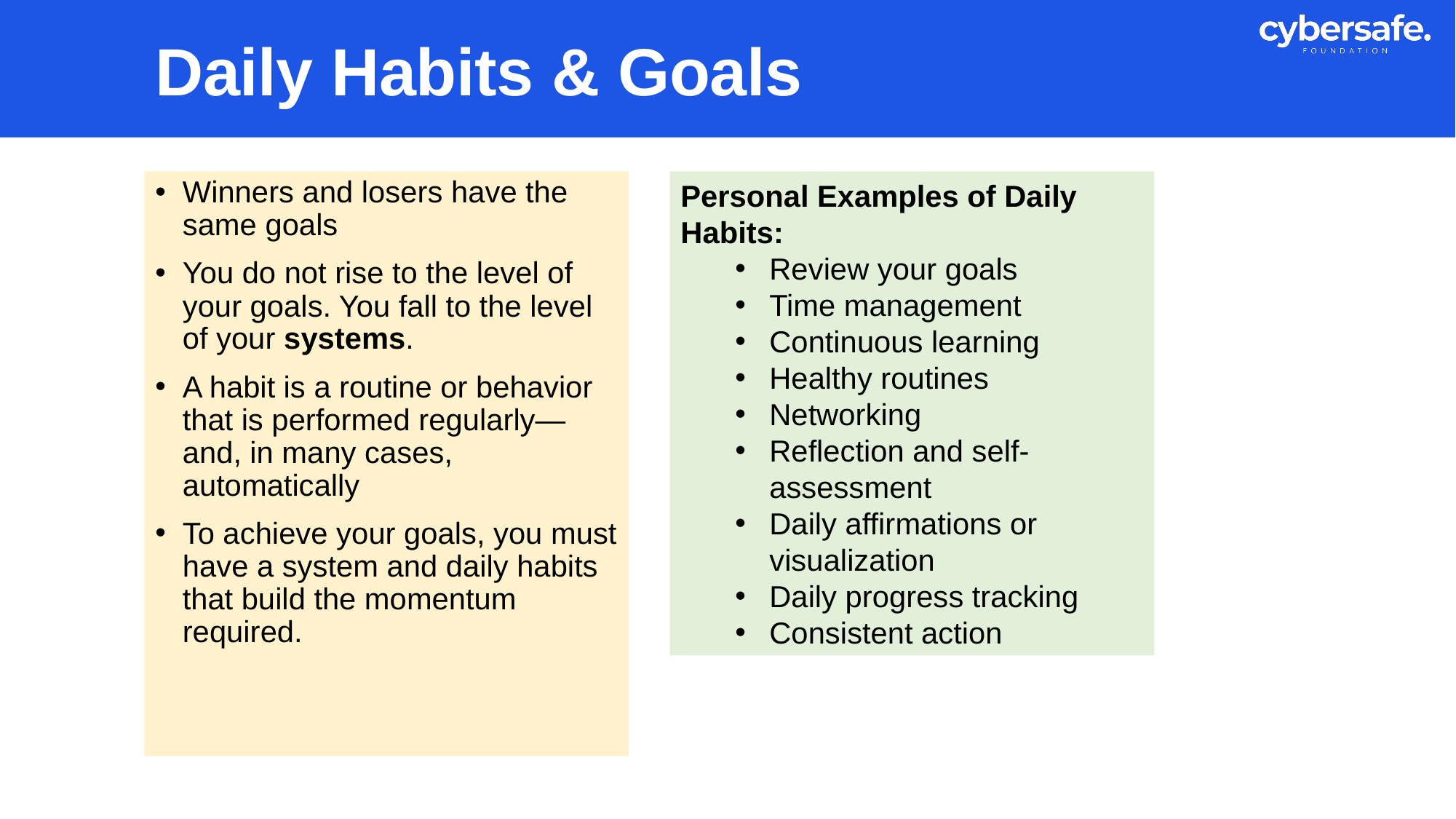

# Daily Habits & Goals
Winners and losers have the same goals
You do not rise to the level of your goals. You fall to the level of your systems.
A habit is a routine or behavior that is performed regularly—and, in many cases, automatically
To achieve your goals, you must have a system and daily habits that build the momentum required.

Personal Examples of Daily Habits:
Review your goals
Time management
Continuous learning
Healthy routines
Networking
Reflection and self-assessment
Daily affirmations or visualization
Daily progress tracking
Consistent action